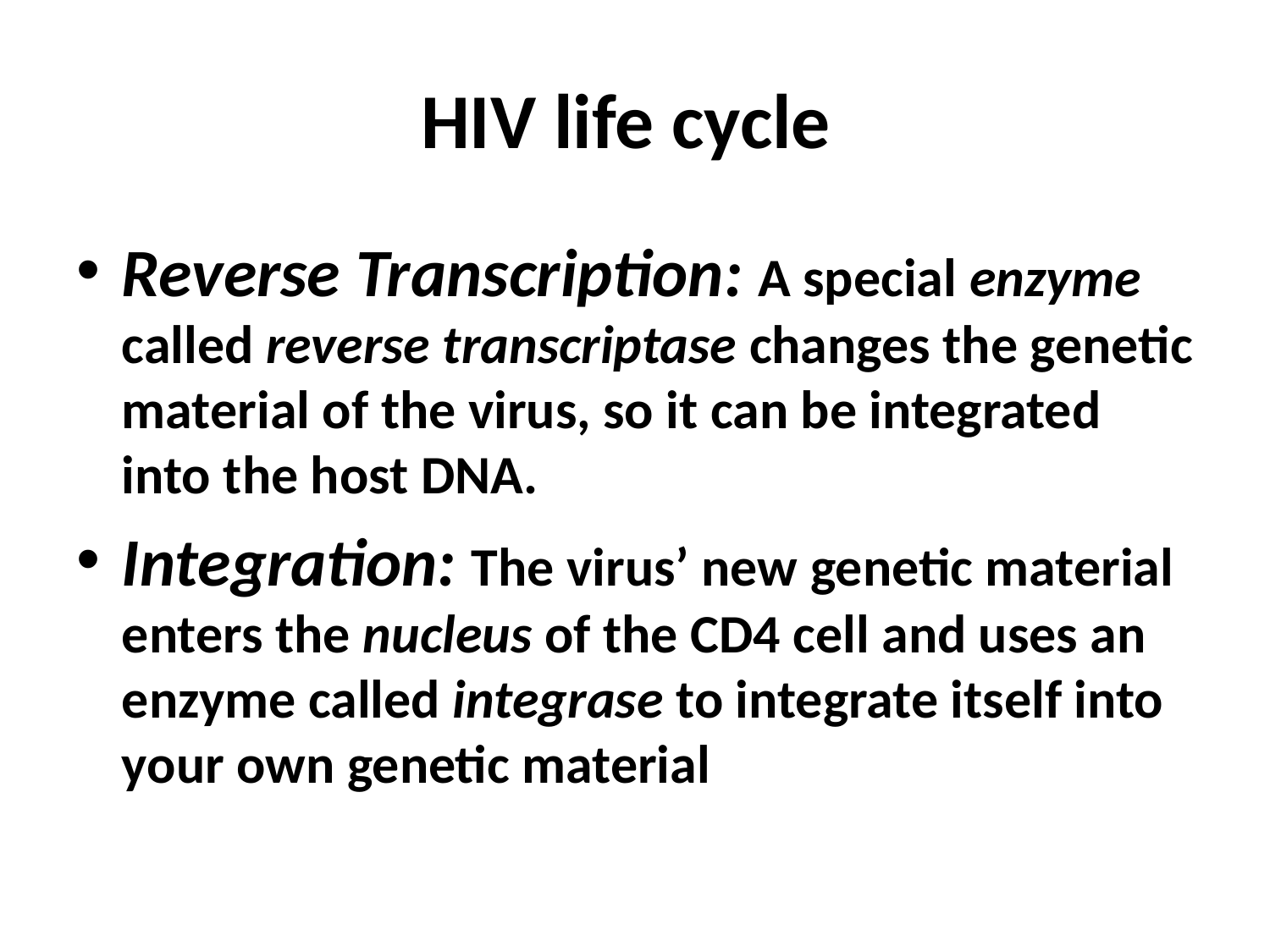

# HIV life cycle
Reverse Transcription: A special enzyme called reverse transcriptase changes the genetic material of the virus, so it can be integrated into the host DNA.
Integration: The virus’ new genetic material enters the nucleus of the CD4 cell and uses an enzyme called integrase to integrate itself into your own genetic material